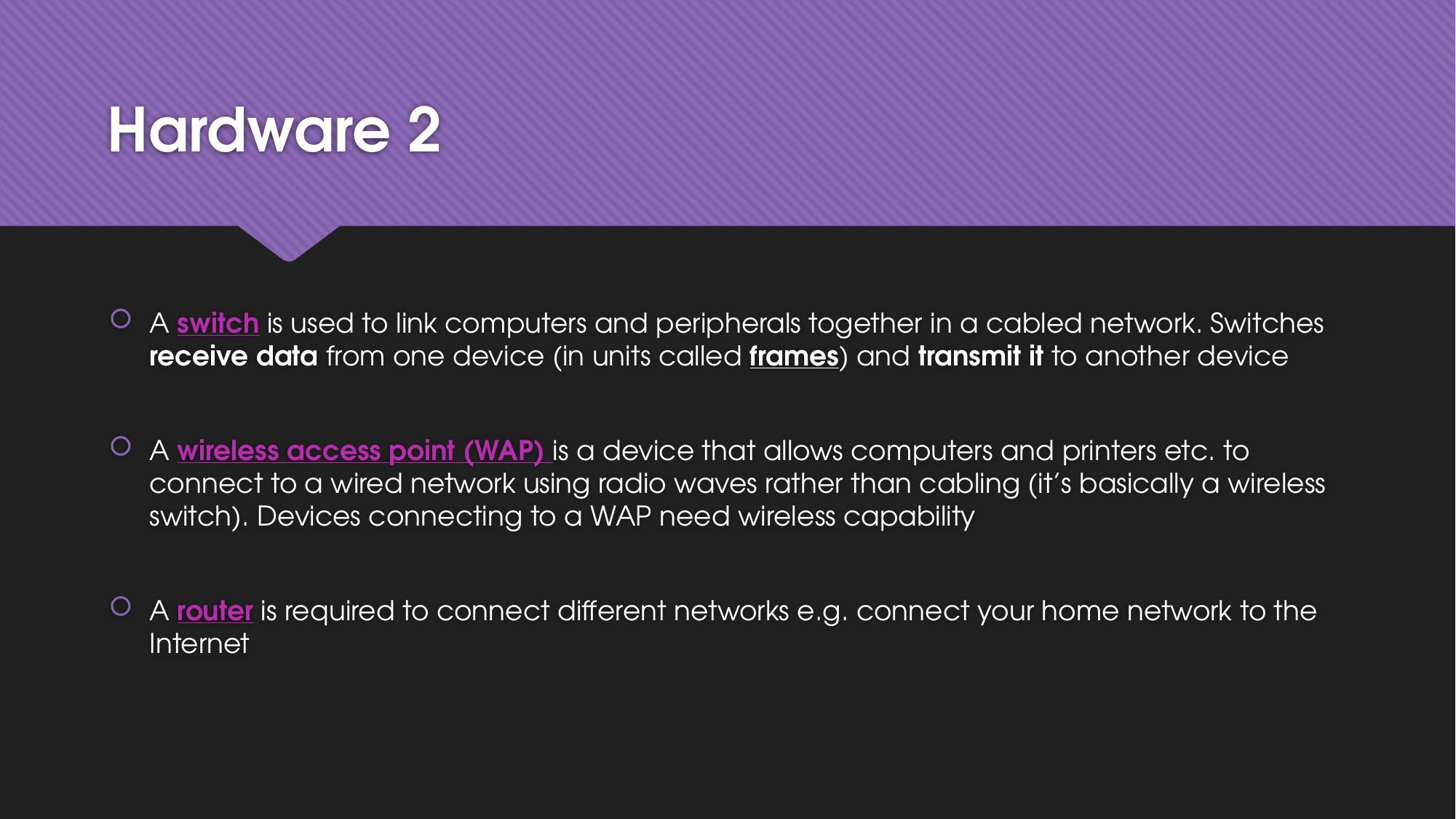

# Hardware 2
A switch is used to link computers and peripherals together in a cabled network. Switches receive data from one device (in units called frames) and transmit it to another device

A wireless access point (WAP) is a device that allows computers and printers etc. to connect to a wired network using radio waves rather than cabling (it’s basically a wireless switch). Devices connecting to a WAP need wireless capability

A router is required to connect different networks e.g. connect your home network to the Internet